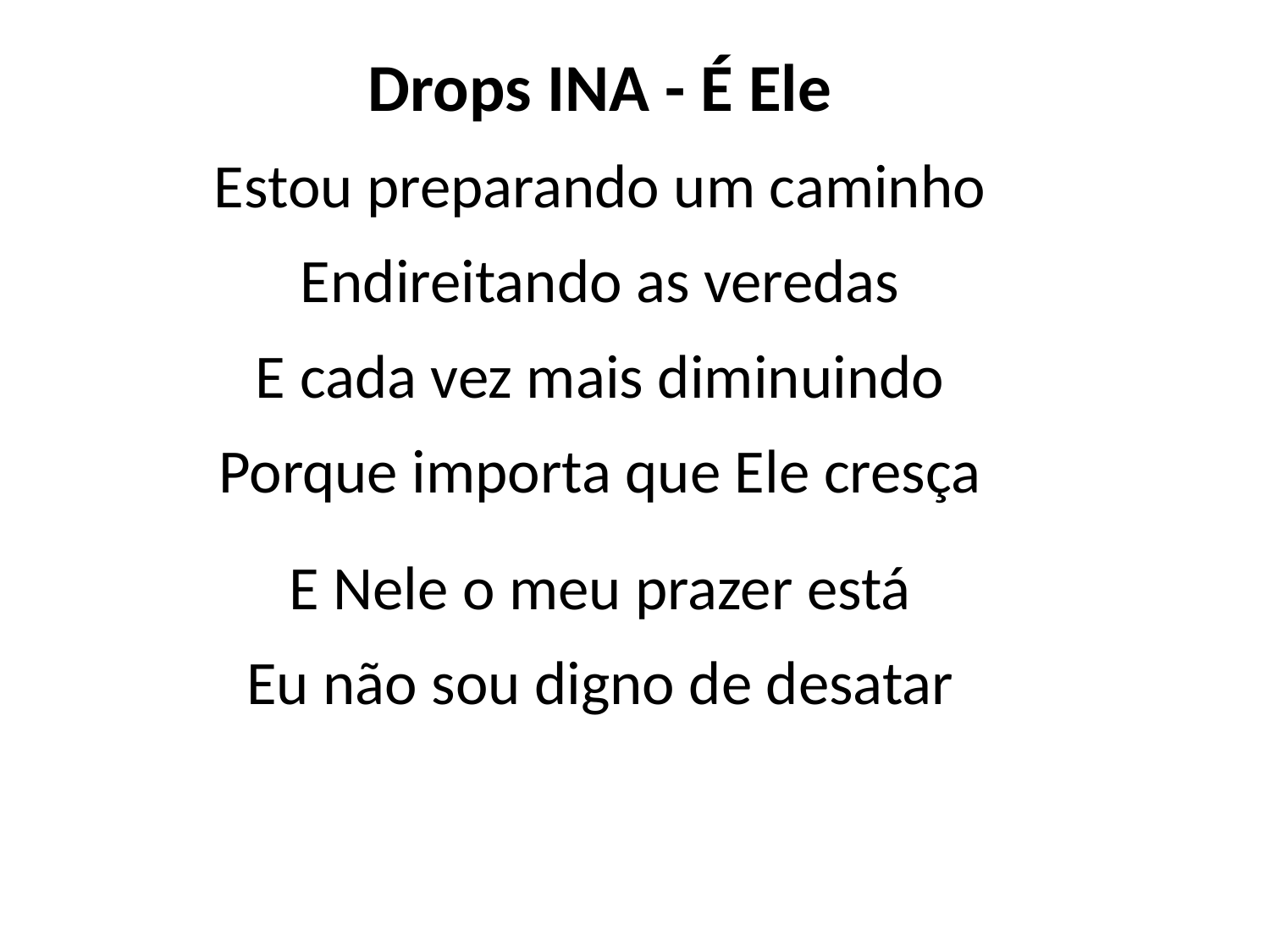

Drops INA - É Ele

Estou preparando um caminho

Endireitando as veredas

E cada vez mais diminuindo

Porque importa que Ele cresça

E Nele o meu prazer está

Eu não sou digno de desatar
#